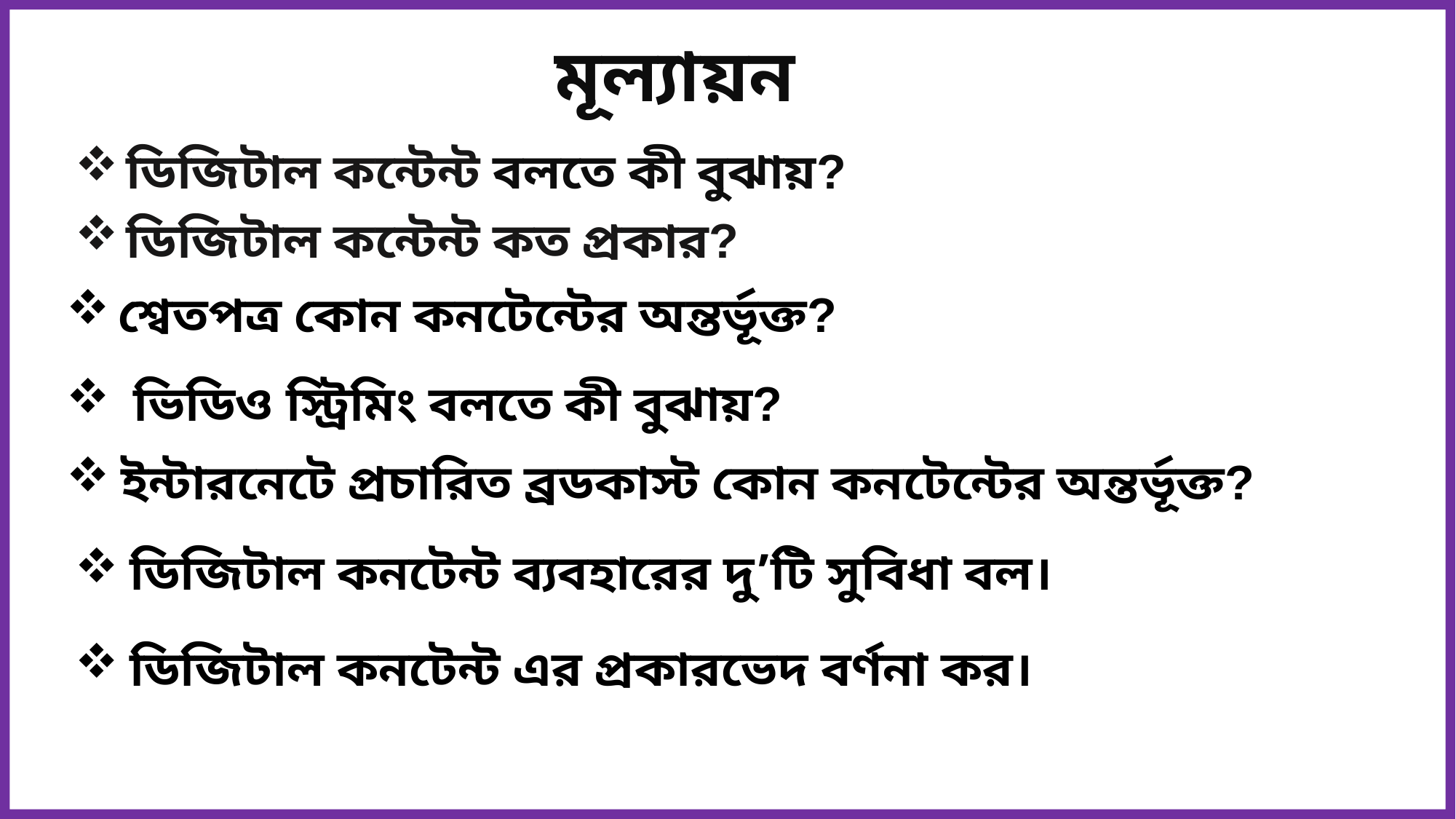

মূল্যায়ন
ডিজিটাল কন্টেন্ট বলতে কী বুঝায়?
ডিজিটাল কন্টেন্ট কত প্রকার?
শ্বেতপত্র কোন কনটেন্টের অন্তর্ভূক্ত?
 ভিডিও স্ট্রিমিং বলতে কী বুঝায়?
ইন্টারনেটে প্রচারিত ব্রডকাস্ট কোন কনটেন্টের অন্তর্ভূক্ত?
ডিজিটাল কনটেন্ট ব্যবহারের দু’টি সুবিধা বল।

ডিজিটাল কনটেন্ট এর প্রকারভেদ বর্ণনা কর।